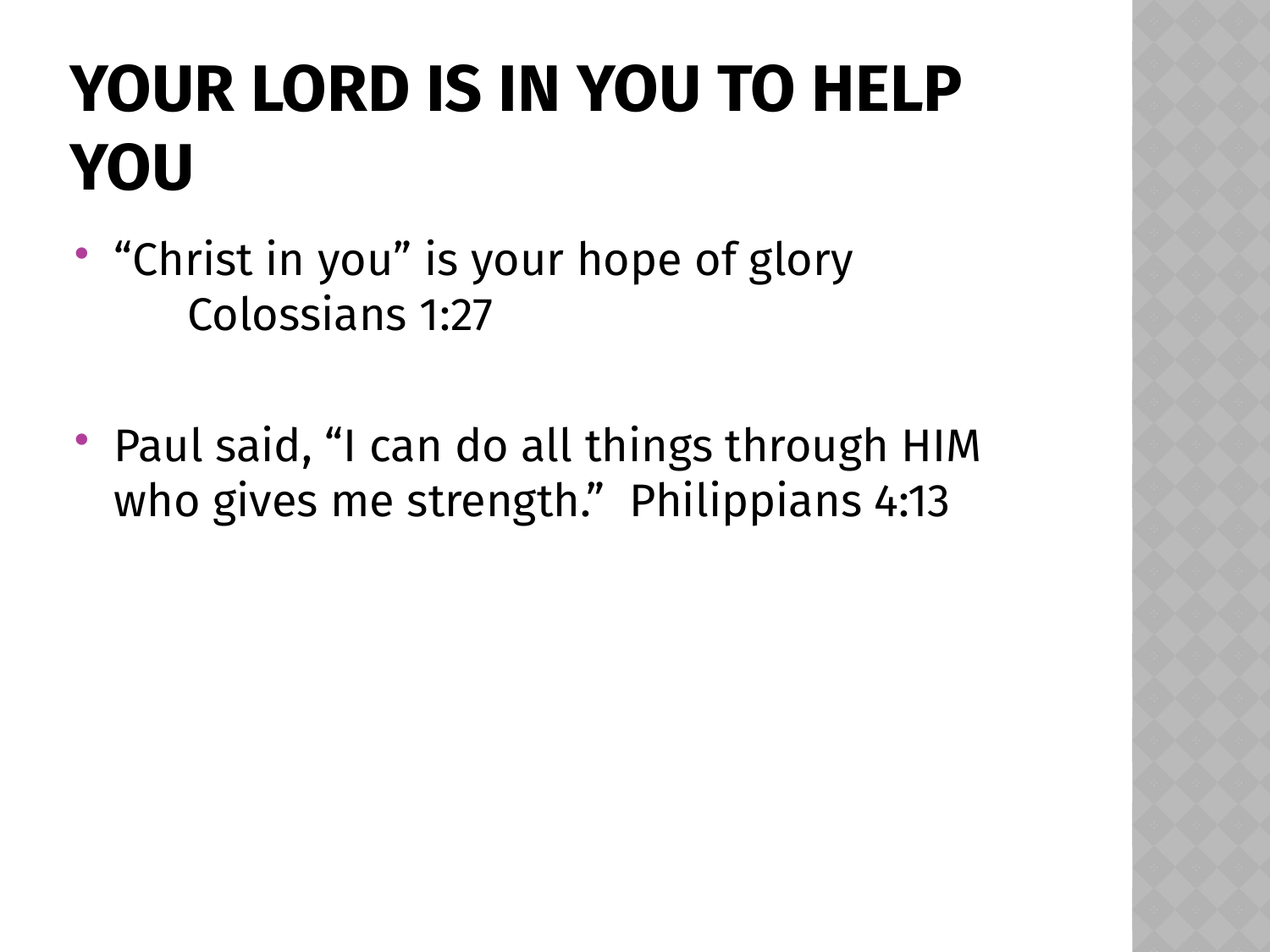

# Your lord is in you to help you
“Christ in you” is your hope of glory
      Colossians 1:27

Paul said, “I can do all things through HIM who gives me strength.”  Philippians 4:13